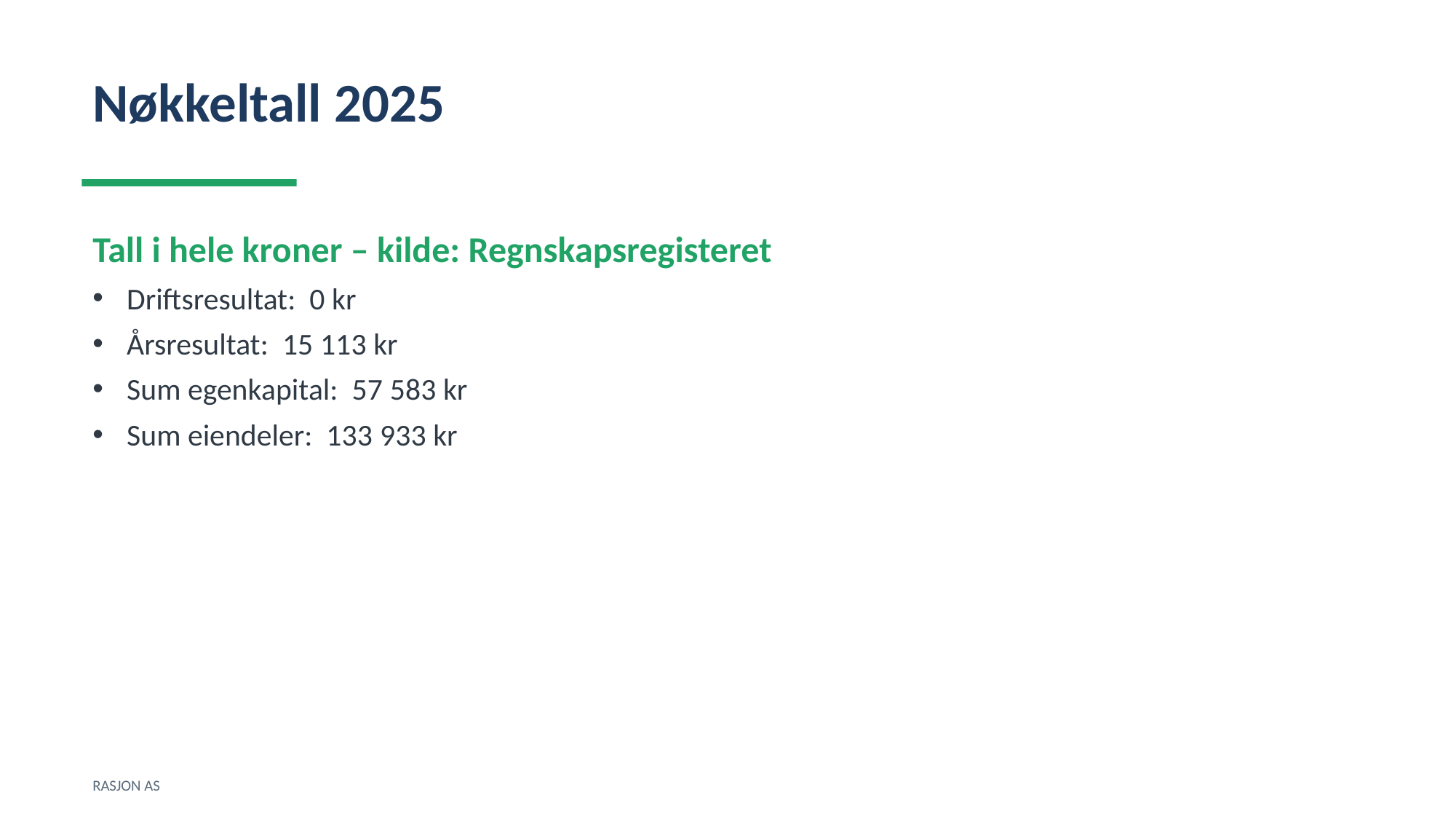

Nøkkeltall 2025

Tall i hele kroner – kilde: Regnskapsregisteret
Driftsresultat:  0 kr
Årsresultat:  15 113 kr
Sum egenkapital:  57 583 kr
Sum eiendeler:  133 933 kr
RASJON AS